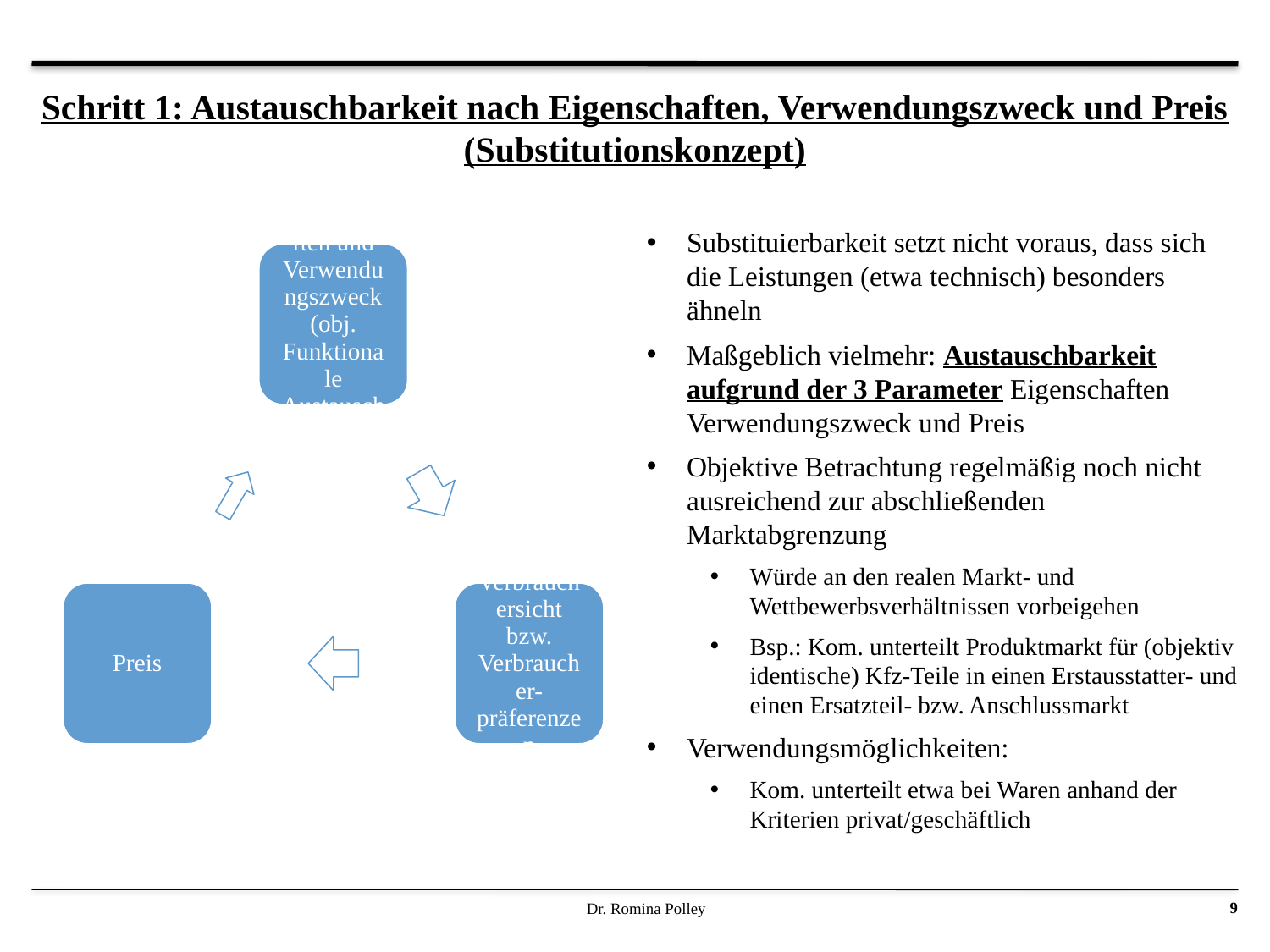

# Schritt 1: Austauschbarkeit nach Eigenschaften, Verwendungszweck und Preis (Substitutionskonzept)
Eigenschaften und Verwendungszweck (obj. Funktionale Austauschbarkeit)
Verbrauchersicht bzw. Verbraucher-präferenzen
Preis
Substituierbarkeit setzt nicht voraus, dass sich die Leistungen (etwa technisch) besonders ähneln
Maßgeblich vielmehr: Austauschbarkeit aufgrund der 3 Parameter Eigenschaften Verwendungszweck und Preis
Objektive Betrachtung regelmäßig noch nicht ausreichend zur abschließenden Marktabgrenzung
Würde an den realen Markt- und Wettbewerbsverhältnissen vorbeigehen
Bsp.: Kom. unterteilt Produktmarkt für (objektiv identische) Kfz-Teile in einen Erstausstatter- und einen Ersatzteil- bzw. Anschlussmarkt
Verwendungsmöglichkeiten:
Kom. unterteilt etwa bei Waren anhand der Kriterien privat/geschäftlich
Dr. Romina Polley